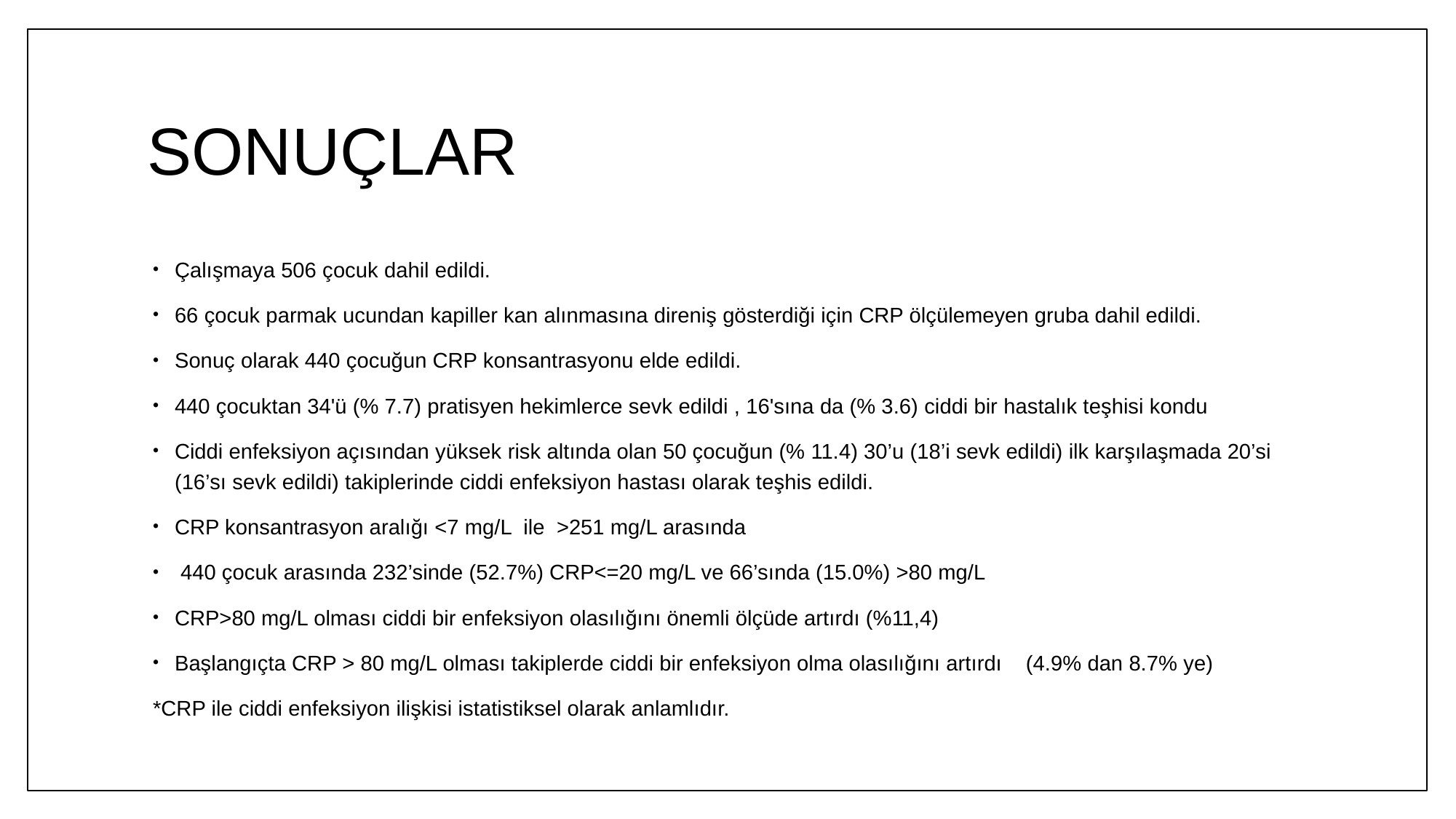

# SONUÇLAR
Çalışmaya 506 çocuk dahil edildi.
66 çocuk parmak ucundan kapiller kan alınmasına direniş gösterdiği için CRP ölçülemeyen gruba dahil edildi.
Sonuç olarak 440 çocuğun CRP konsantrasyonu elde edildi.
440 çocuktan 34'ü (% 7.7) pratisyen hekimlerce sevk edildi , 16'sına da (% 3.6) ciddi bir hastalık teşhisi kondu
Ciddi enfeksiyon açısından yüksek risk altında olan 50 çocuğun (% 11.4) 30’u (18’i sevk edildi) ilk karşılaşmada 20’si (16’sı sevk edildi) takiplerinde ciddi enfeksiyon hastası olarak teşhis edildi.
CRP konsantrasyon aralığı <7 mg/L  ile  >251 mg/L arasında
 440 çocuk arasında 232’sinde (52.7%) CRP<=20 mg/L ve 66’sında (15.0%) >80 mg/L
CRP>80 mg/L olması ciddi bir enfeksiyon olasılığını önemli ölçüde artırdı (%11,4)
Başlangıçta CRP > 80 mg/L olması takiplerde ciddi bir enfeksiyon olma olasılığını artırdı    (4.9% dan 8.7% ye)
*CRP ile ciddi enfeksiyon ilişkisi istatistiksel olarak anlamlıdır.